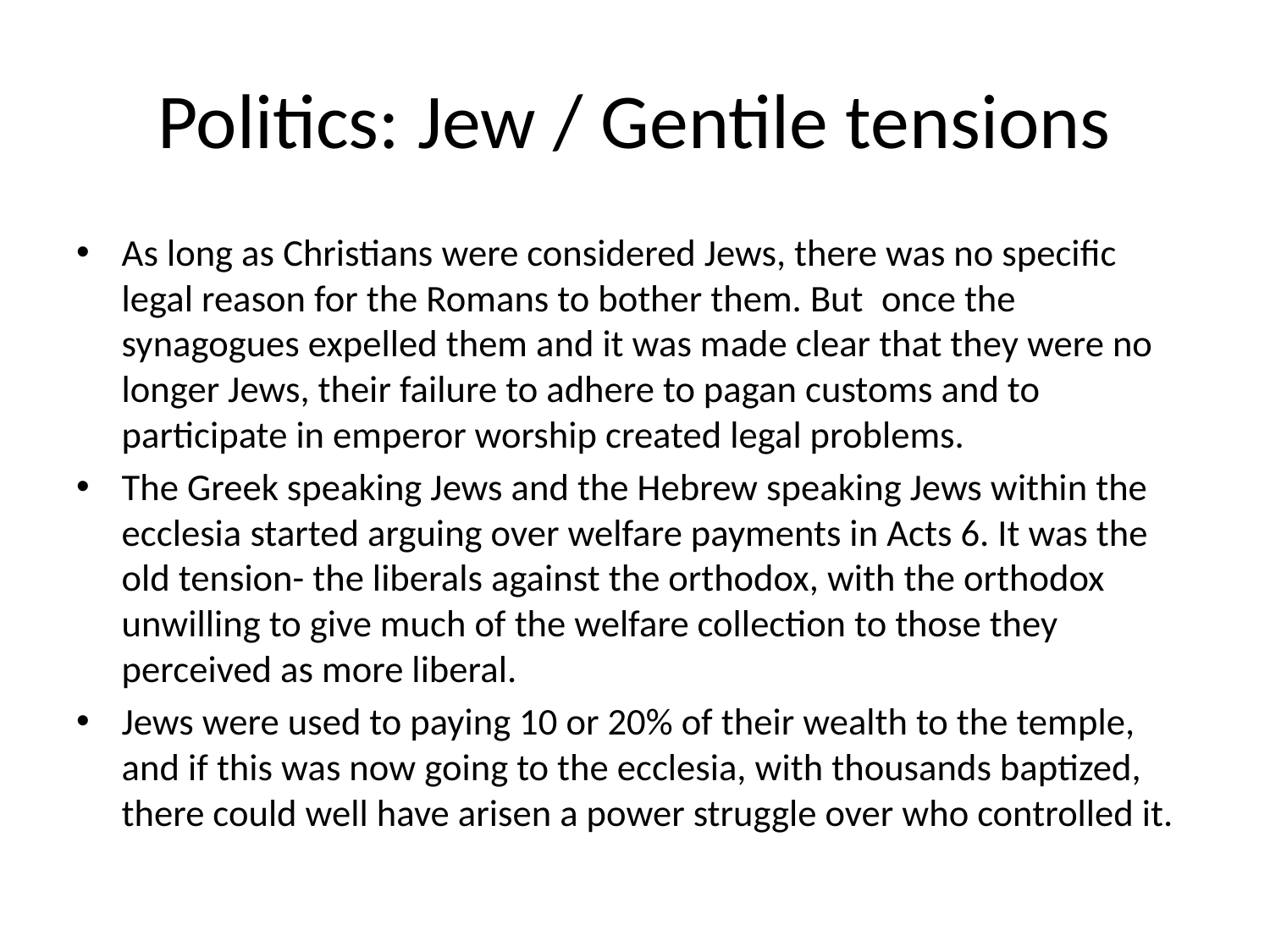

# Politics: Jew / Gentile tensions
As long as Christians were considered Jews, there was no specific legal reason for the Romans to bother them. But  once the synagogues expelled them and it was made clear that they were no longer Jews, their failure to adhere to pagan customs and to participate in emperor worship created legal problems.
The Greek speaking Jews and the Hebrew speaking Jews within the ecclesia started arguing over welfare payments in Acts 6. It was the old tension- the liberals against the orthodox, with the orthodox unwilling to give much of the welfare collection to those they perceived as more liberal.
Jews were used to paying 10 or 20% of their wealth to the temple, and if this was now going to the ecclesia, with thousands baptized, there could well have arisen a power struggle over who controlled it.